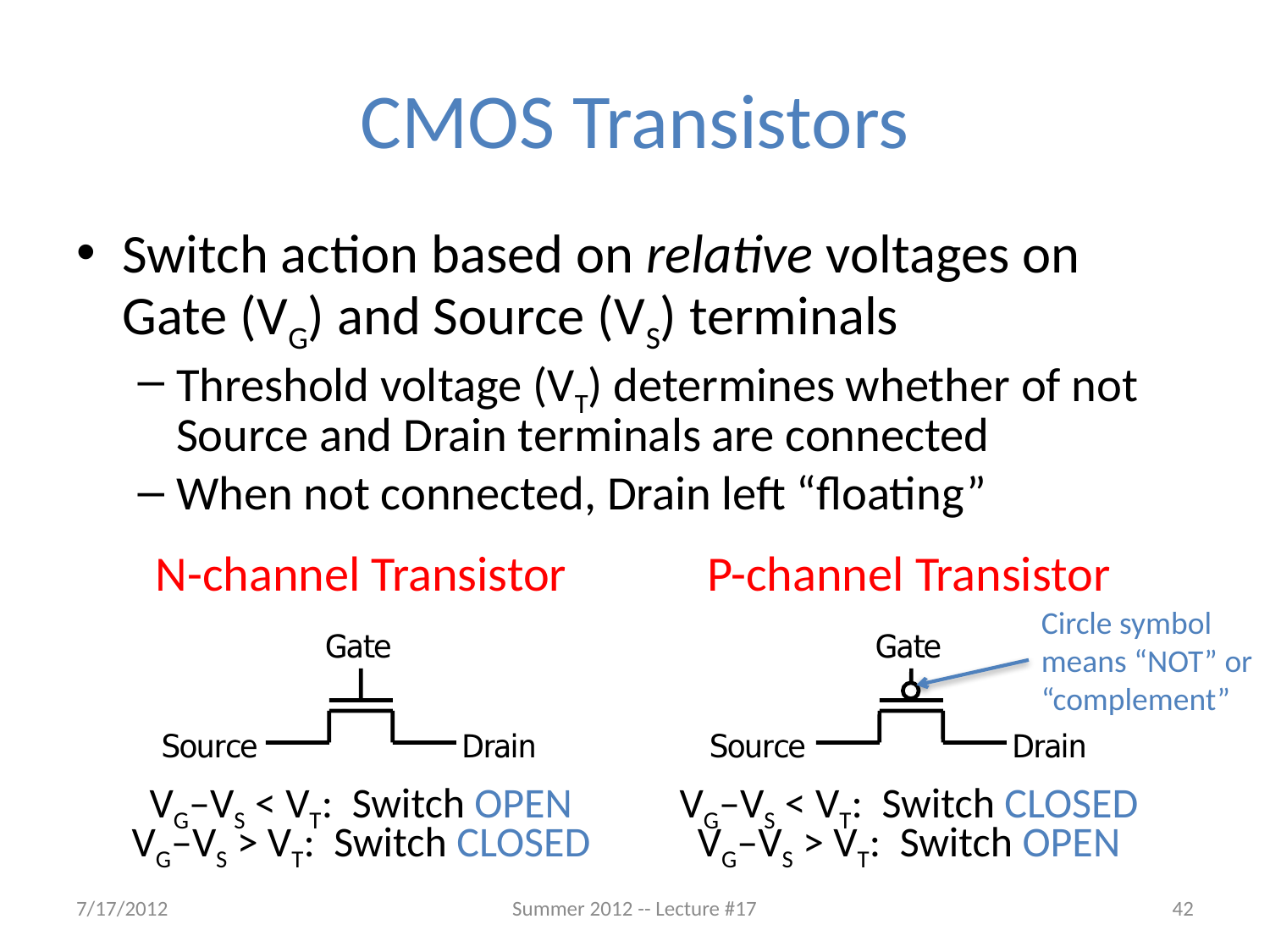

# CMOS Transistors
Switch action based on relative voltages on Gate (VG) and Source (VS) terminals
Threshold voltage (VT) determines whether of not Source and Drain terminals are connected
When not connected, Drain left “floating”
N-channel Transistor

VG–VS < VT:  Switch OPEN
VG–VS > VT:  Switch CLOSED
P-channel Transistor

VG–VS < VT:  Switch CLOSED
VG–VS > VT:  Switch OPEN

Circle symbol means “NOT” or “complement”
Gate

Source
Drain
Gate

Source
Drain
7/17/2012
Summer 2012 -- Lecture #17
42